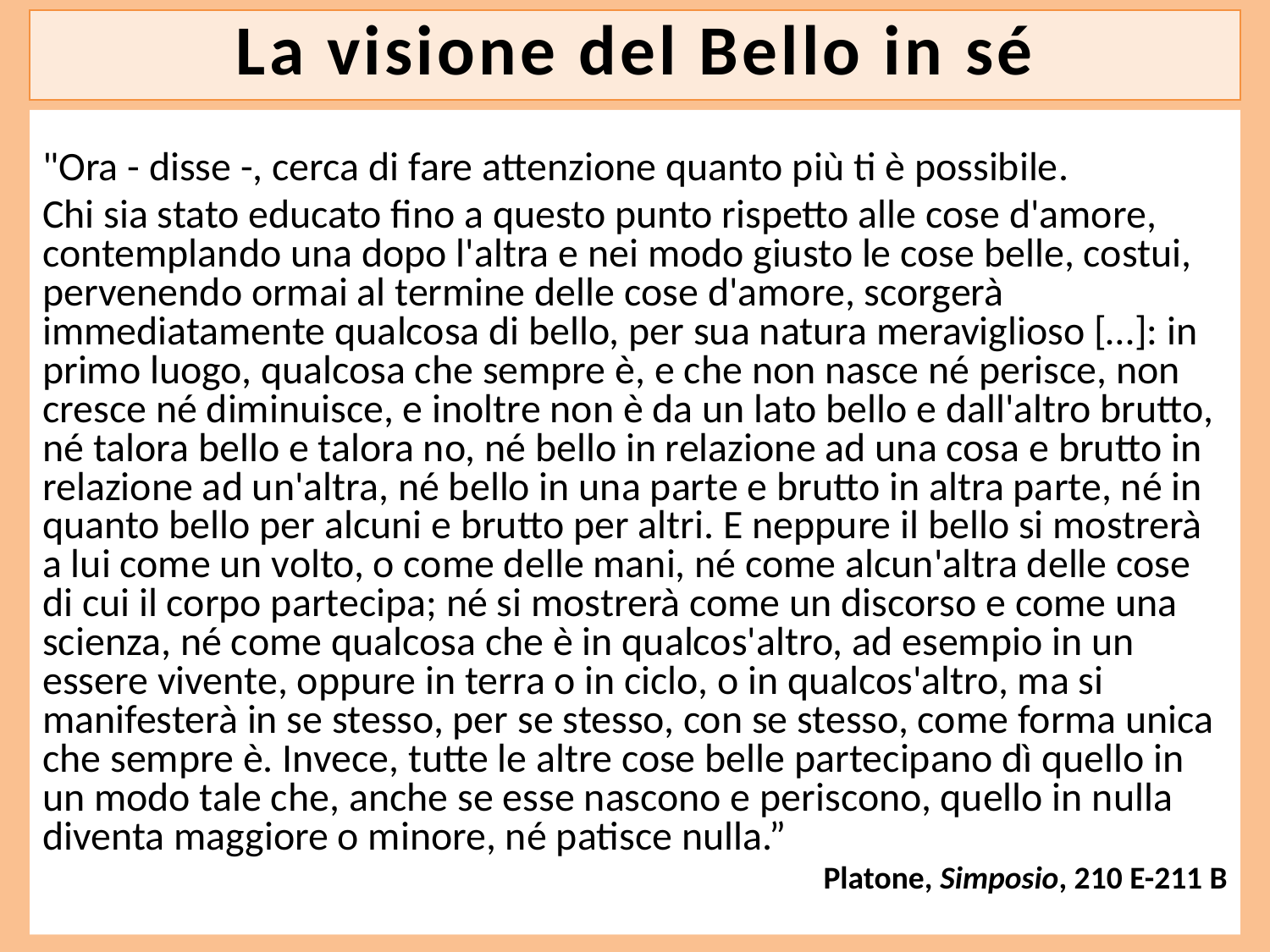

# La visione del Bello in sé
"Ora - disse -, cerca di fare attenzione quanto più ti è possibile.
Chi sia stato educato fino a questo punto rispetto alle cose d'amore, contemplando una dopo l'altra e nei modo giusto le cose belle, costui, pervenendo ormai al termine delle cose d'amore, scorgerà immediatamente qualcosa di bello, per sua natura meraviglioso […]: in primo luogo, qualcosa che sempre è, e che non nasce né perisce, non cresce né diminuisce, e inoltre non è da un lato bello e dall'altro brutto, né talora bello e talora no, né bello in relazione ad una cosa e brutto in relazione ad un'altra, né bello in una parte e brutto in altra parte, né in quanto bello per alcuni e brutto per altri. E neppure il bello si mostrerà a lui come un volto, o come delle mani, né come alcun'altra delle cose di cui il corpo partecipa; né si mostrerà come un discorso e come una scienza, né come qualcosa che è in qualcos'altro, ad esempio in un essere vivente, oppure in terra o in ciclo, o in qualcos'altro, ma si manifesterà in se stesso, per se stesso, con se stesso, come forma unica che sempre è. Invece, tutte le altre cose belle partecipano dì quello in un modo tale che, anche se esse nascono e periscono, quello in nulla diventa maggiore o minore, né patisce nulla.”
Platone, Simposio, 210 E-211 B